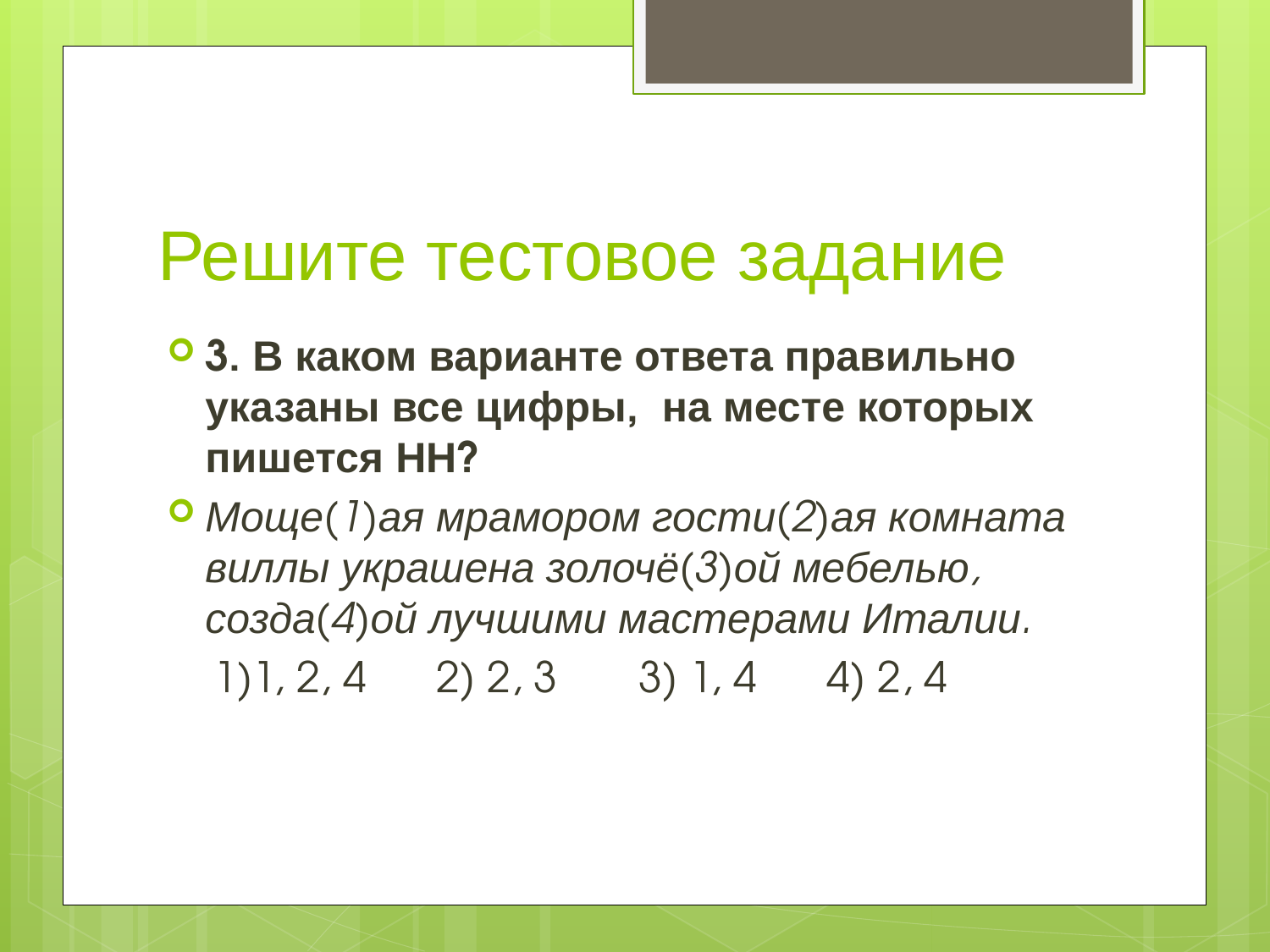

# Решите тестовое задание
3. В каком варианте ответа правильно указаны все цифры,  на месте которых пишется НН?
Моще(1)ая мрамором гости(2)ая комната виллы украшена золочё(3)ой мебелью, созда(4)ой лучшими мастерами Италии.
    1)1, 2, 4      2) 2, 3       3) 1, 4      4) 2, 4